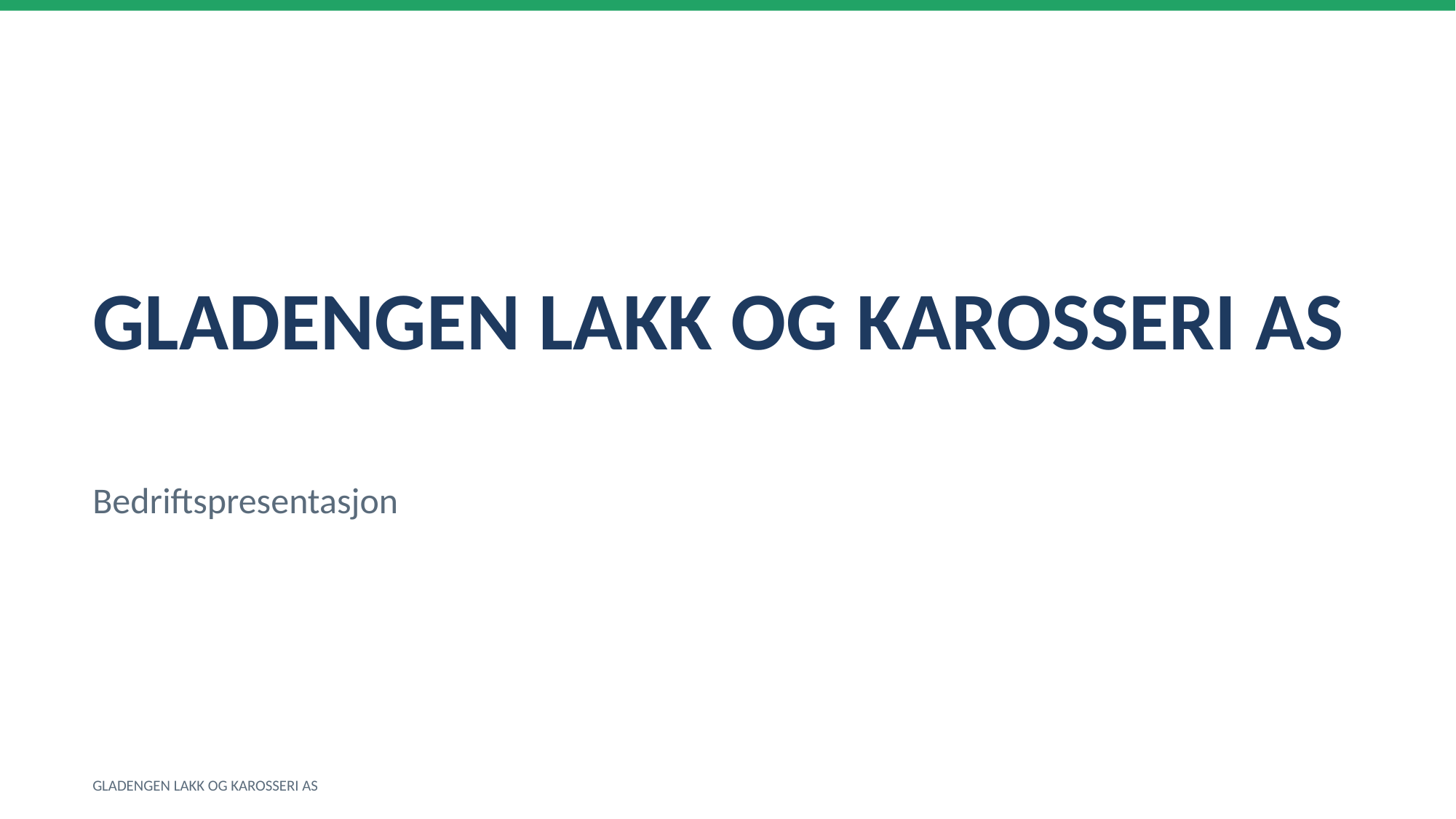

GLADENGEN LAKK OG KAROSSERI AS
Bedriftspresentasjon
GLADENGEN LAKK OG KAROSSERI AS